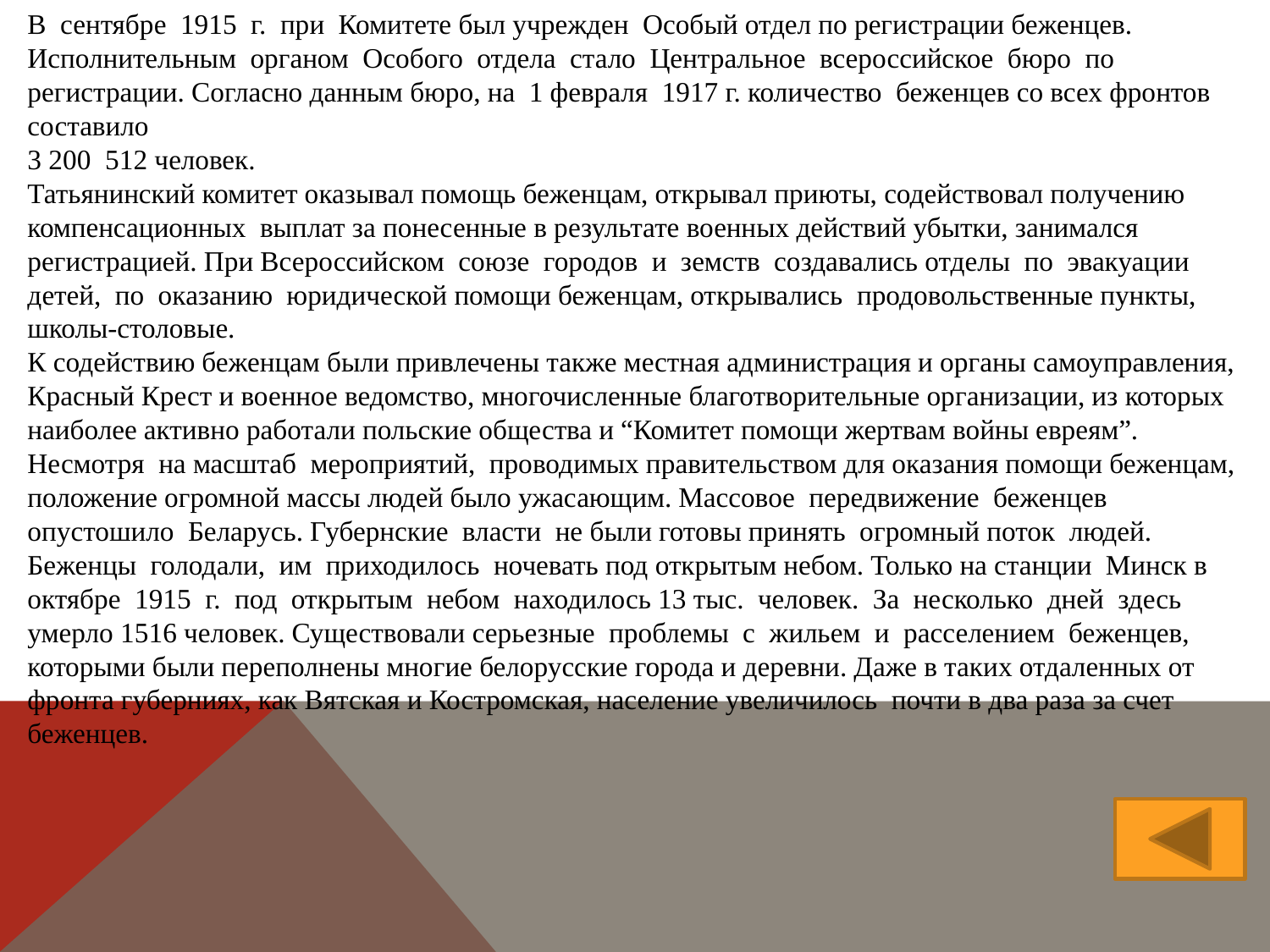

В  сентябре  1915  г.  при  Комитете был учрежден  Особый отдел по регистрации беженцев. Исполнительным  органом  Особого  отдела  стало  Центральное  всероссийское  бюро  по  регистрации. Согласно данным бюро, на  1 февраля  1917 г. количество  беженцев со всех фронтов  составило
3 200  512 человек.
Татьянинский комитет оказывал помощь беженцам, открывал приюты, содействовал получению  компенсационных  выплат за понесенные в результате военных действий убытки, занимался регистрацией. При Всероссийском  союзе  городов  и  земств  создавались отделы  по  эвакуации  детей,  по  оказанию  юридической помощи беженцам, открывались  продовольственные пункты, школы-столовые.
К содействию беженцам были привлечены также местная администрация и органы самоуправления, Красный Крест и военное ведомство, многочисленные благотворительные организации, из которых наиболее активно работали польские общества и “Комитет помощи жертвам войны евреям”.
Несмотря  на масштаб  мероприятий,  проводимых правительством для оказания помощи беженцам, положение огромной массы людей было ужасающим. Массовое  передвижение  беженцев  опустошило  Беларусь. Губернские  власти  не были готовы принять  огромный поток  людей. Беженцы  голодали,  им  приходилось  ночевать под открытым небом. Только на станции  Минск в  октябре  1915  г.  под  открытым  небом  находилось 13 тыс.  человек.  За  несколько  дней  здесь  умерло 1516 человек. Существовали серьезные  проблемы  с  жильем  и  расселением  беженцев,  которыми были переполнены многие белорусские города и деревни. Даже в таких отдаленных от фронта губерниях, как Вятская и Костромская, население увеличилось  почти в два раза за счет беженцев.